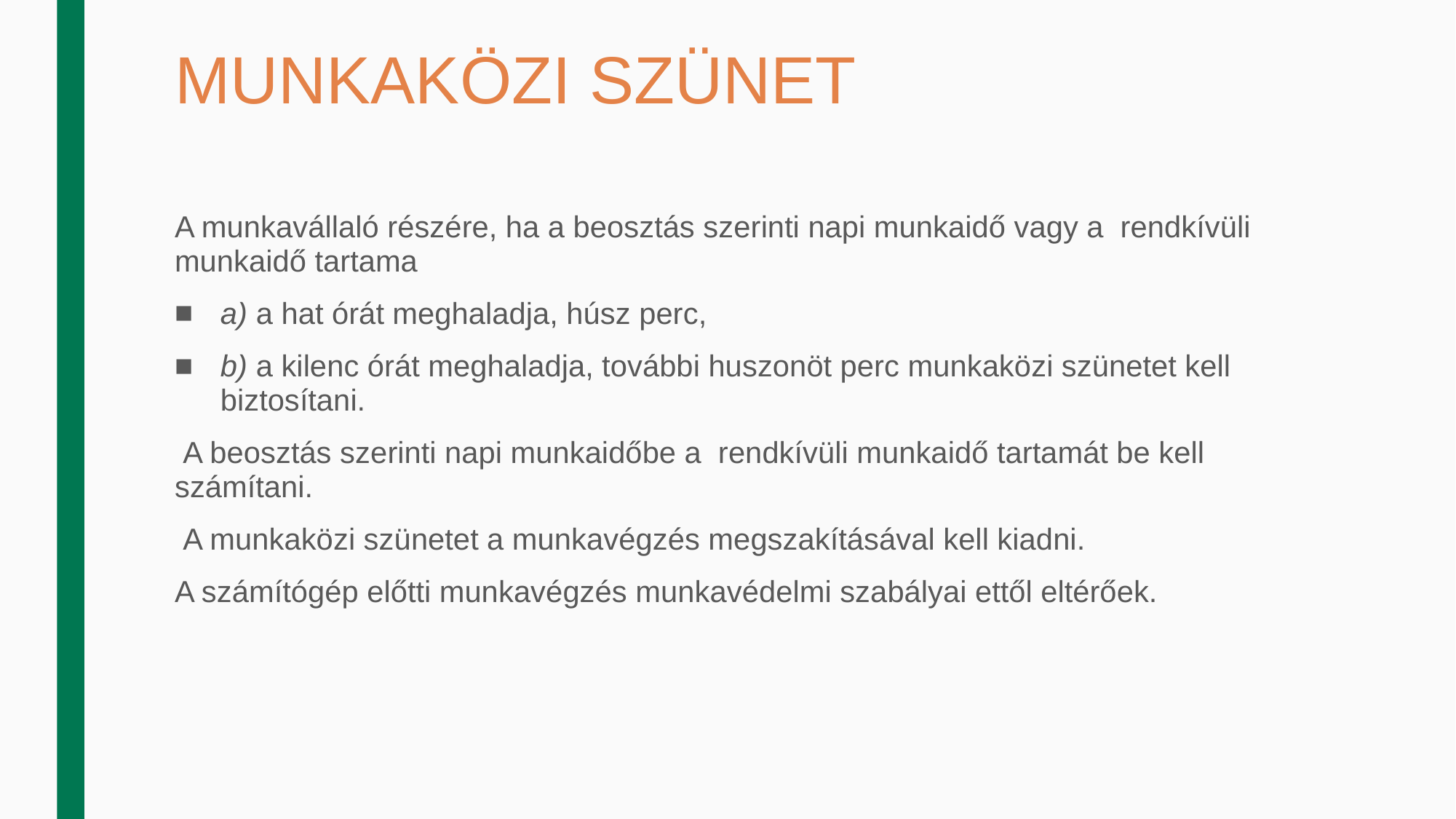

# MUNKAKÖZI SZÜNET
A munkavállaló részére, ha a beosztás szerinti napi munkaidő vagy a  rendkívüli munkaidő tartama
a) a hat órát meghaladja, húsz perc,
b) a kilenc órát meghaladja, további huszonöt perc munkaközi szünetet kell biztosítani.
 A beosztás szerinti napi munkaidőbe a  rendkívüli munkaidő tartamát be kell számítani.
 A munkaközi szünetet a munkavégzés megszakításával kell kiadni.
A számítógép előtti munkavégzés munkavédelmi szabályai ettől eltérőek.